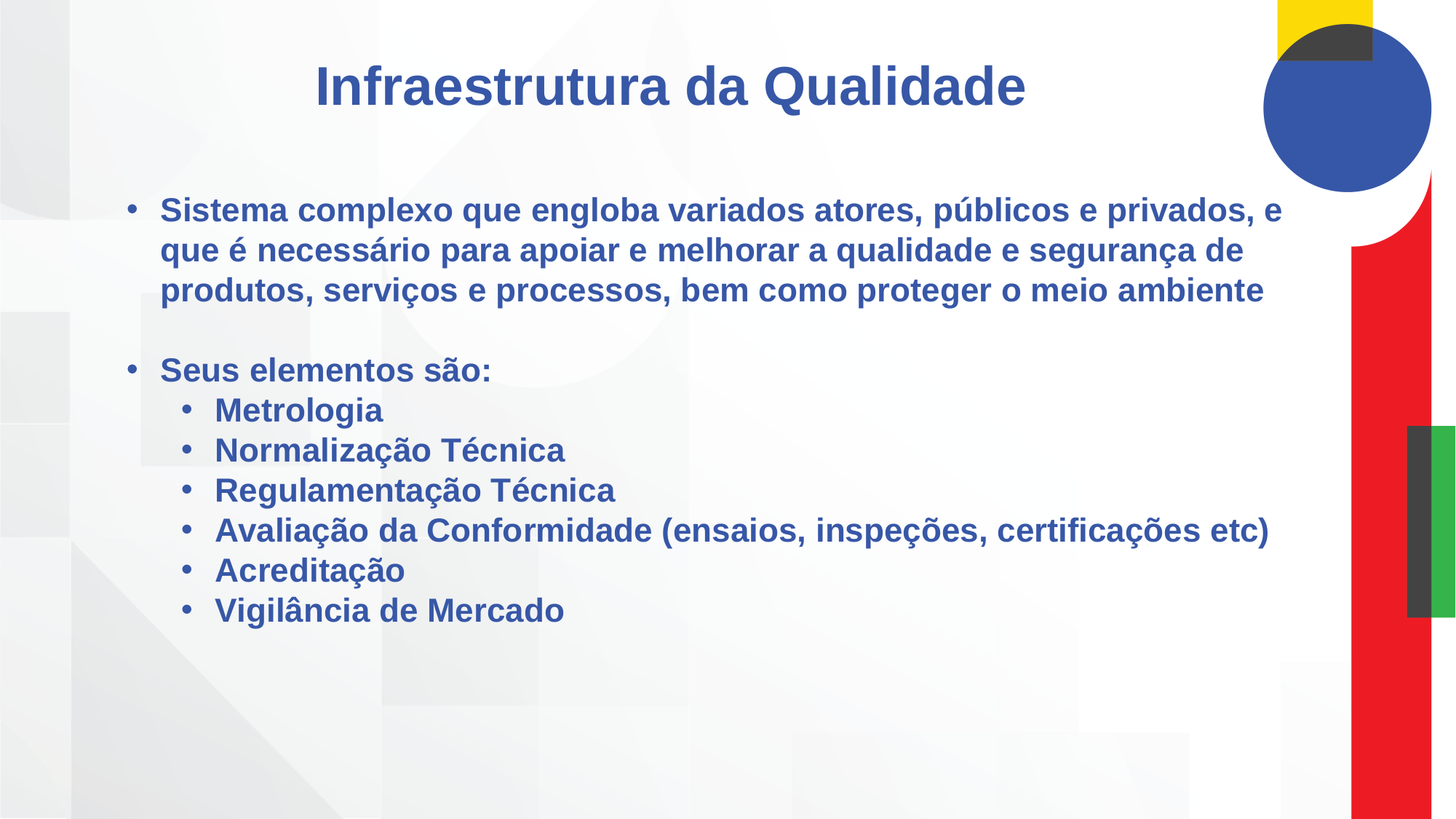

Infraestrutura da Qualidade
Sistema complexo que engloba variados atores, públicos e privados, e que é necessário para apoiar e melhorar a qualidade e segurança de produtos, serviços e processos, bem como proteger o meio ambiente

Seus elementos são:
Metrologia
Normalização Técnica
Regulamentação Técnica
Avaliação da Conformidade (ensaios, inspeções, certificações etc)
Acreditação
Vigilância de Mercado